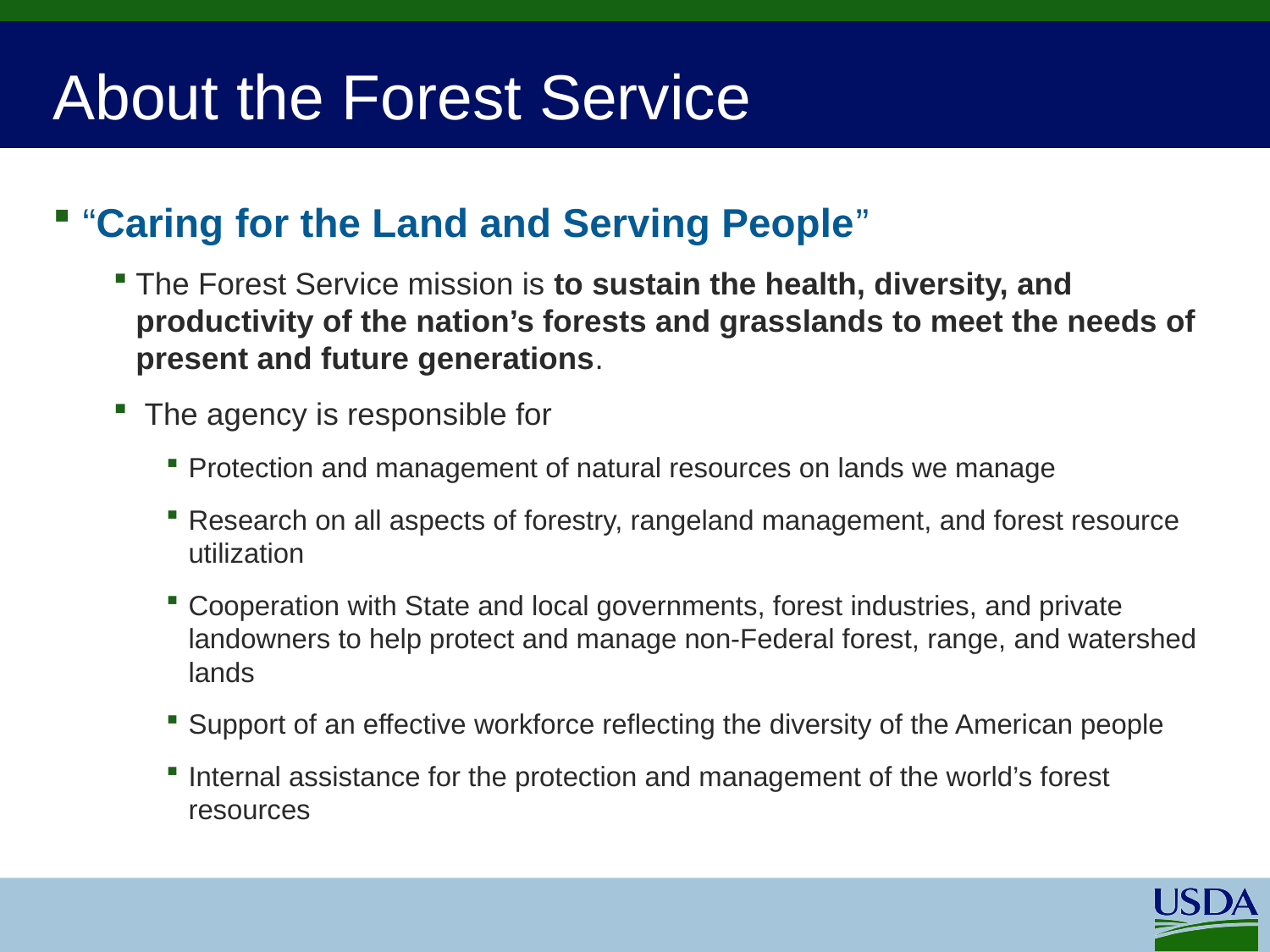

# About the Forest Service
“Caring for the Land and Serving People”
The Forest Service mission is to sustain the health, diversity, and productivity of the nation’s forests and grasslands to meet the needs of present and future generations.
 The agency is responsible for
Protection and management of natural resources on lands we manage
Research on all aspects of forestry, rangeland management, and forest resource utilization
Cooperation with State and local governments, forest industries, and private landowners to help protect and manage non-Federal forest, range, and watershed lands
Support of an effective workforce reflecting the diversity of the American people
Internal assistance for the protection and management of the world’s forest resources